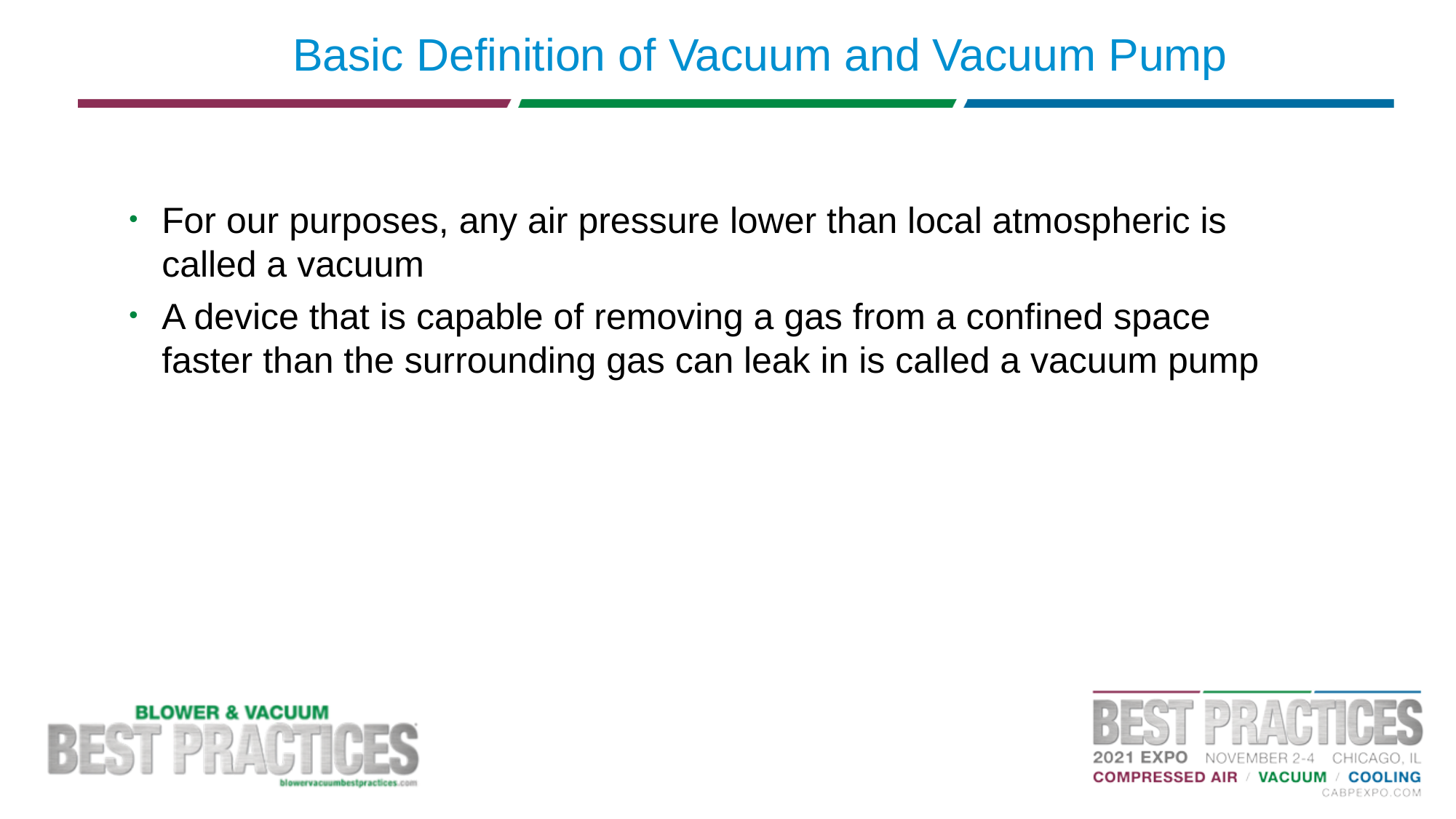

# Basic Definition of Vacuum and Vacuum Pump
For our purposes, any air pressure lower than local atmospheric is called a vacuum
A device that is capable of removing a gas from a confined space faster than the surrounding gas can leak in is called a vacuum pump